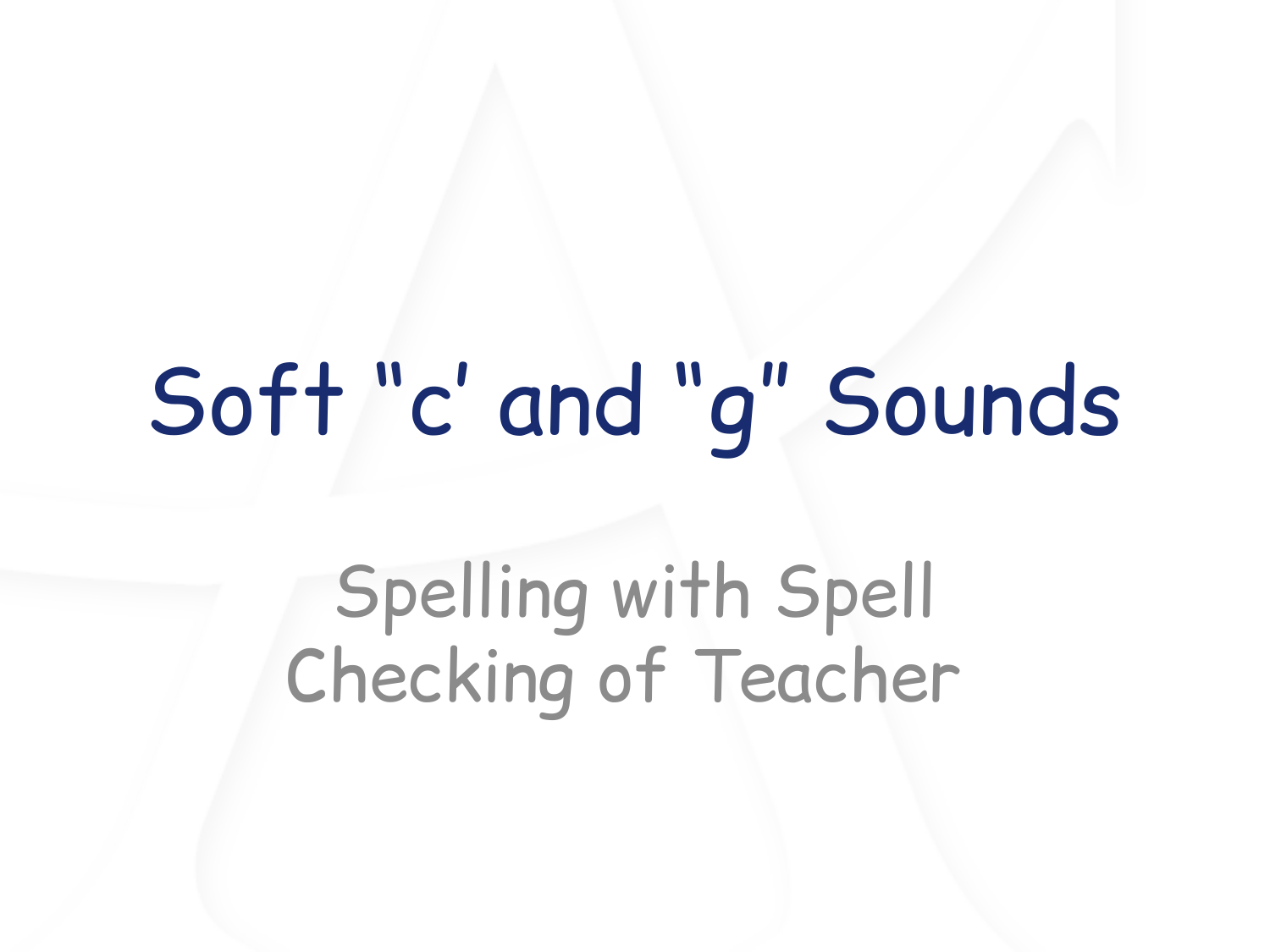

# Soft “c’ and “g” Sounds
Spelling with Spell Checking of Teacher